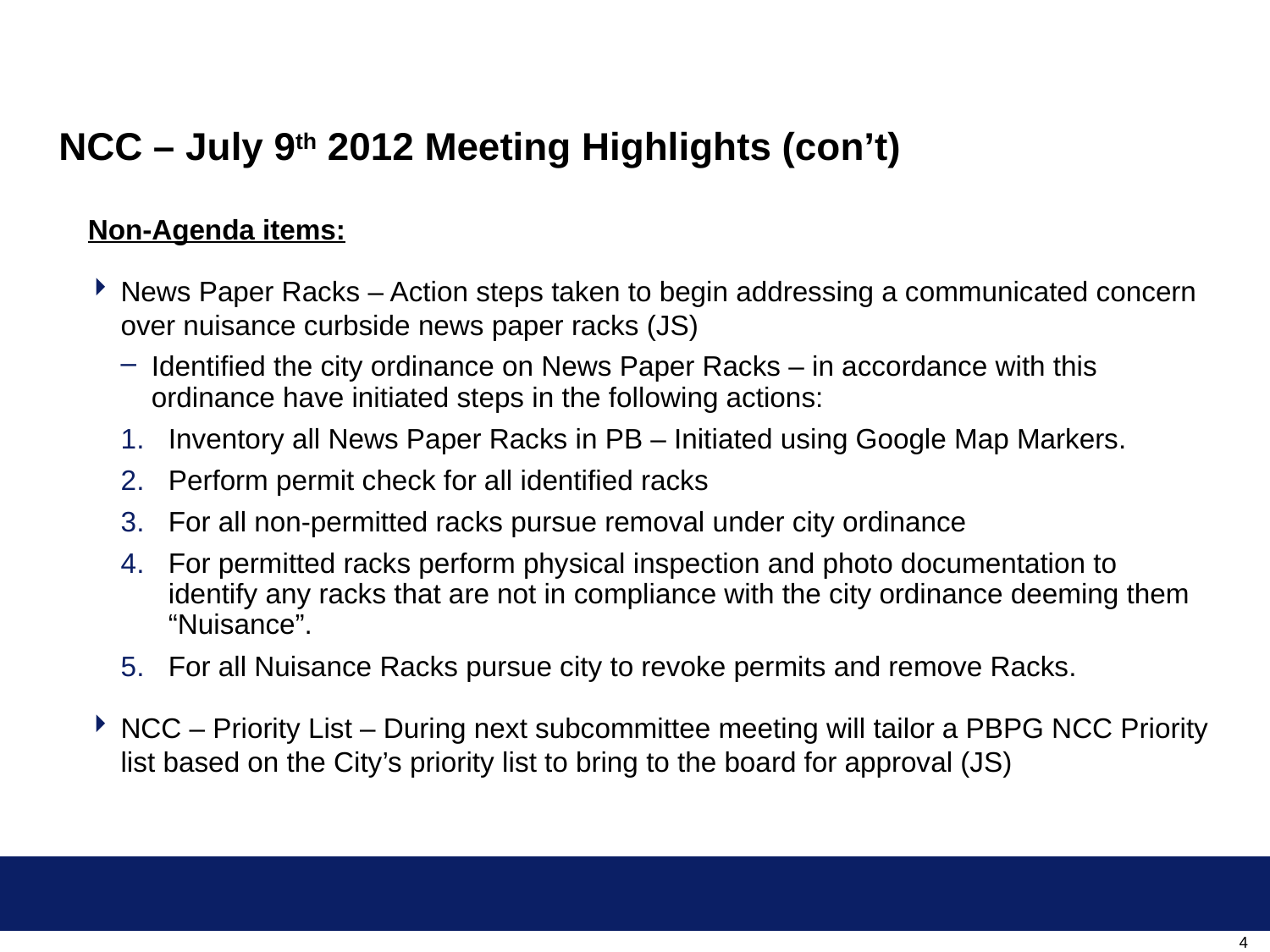

# NCC – July 9th 2012 Meeting Highlights (con’t)
Non-Agenda items:
News Paper Racks – Action steps taken to begin addressing a communicated concern over nuisance curbside news paper racks (JS)
Identified the city ordinance on News Paper Racks – in accordance with this ordinance have initiated steps in the following actions:
Inventory all News Paper Racks in PB – Initiated using Google Map Markers.
Perform permit check for all identified racks
For all non-permitted racks pursue removal under city ordinance
For permitted racks perform physical inspection and photo documentation to identify any racks that are not in compliance with the city ordinance deeming them “Nuisance”.
For all Nuisance Racks pursue city to revoke permits and remove Racks.
NCC – Priority List – During next subcommittee meeting will tailor a PBPG NCC Priority list based on the City’s priority list to bring to the board for approval (JS)